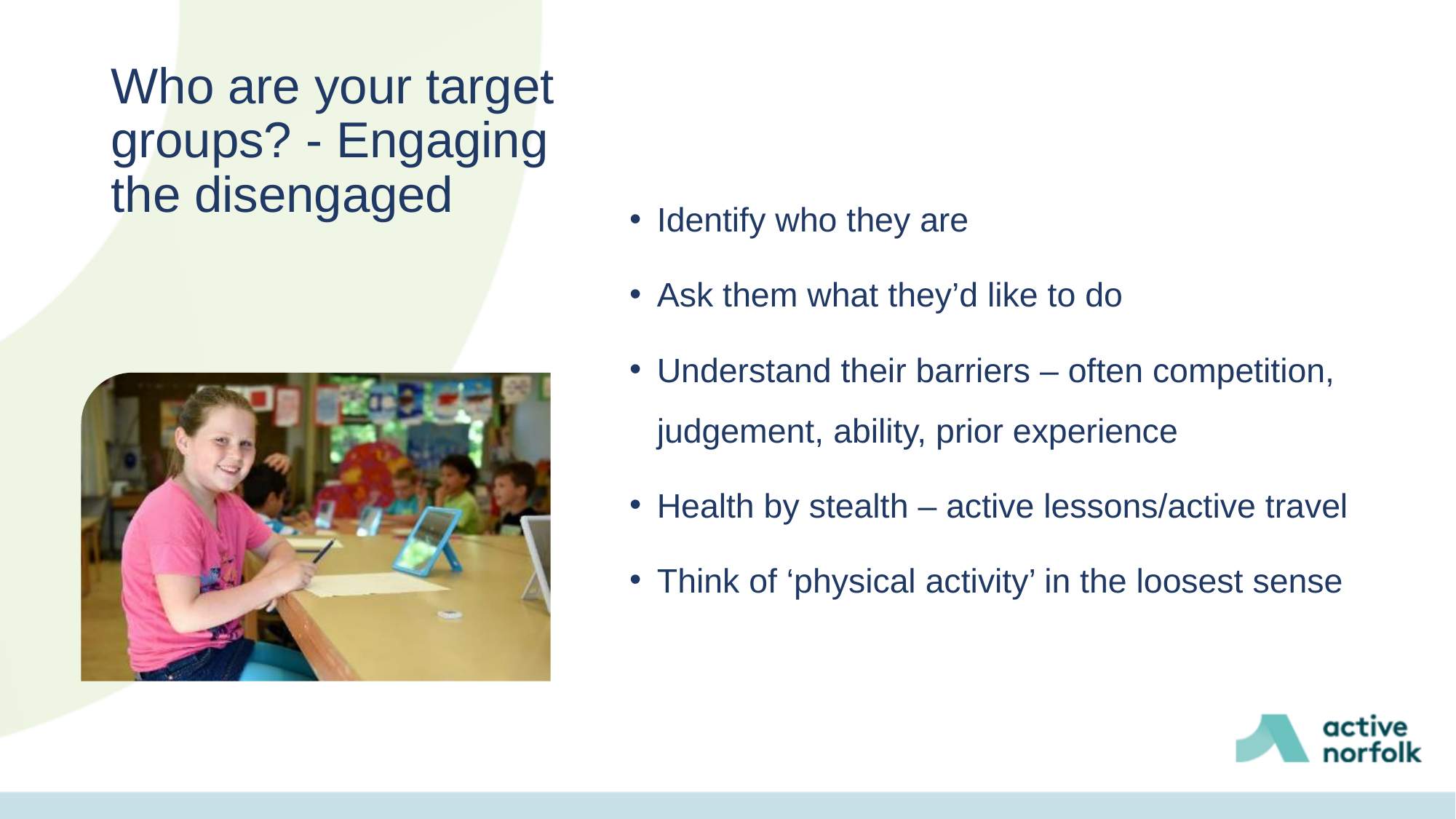

# Who are your target groups? - Engaging the disengaged

Identify who they are
Ask them what they’d like to do
Understand their barriers – often competition, judgement, ability, prior experience
Health by stealth – active lessons/active travel
Think of ‘physical activity’ in the loosest sense